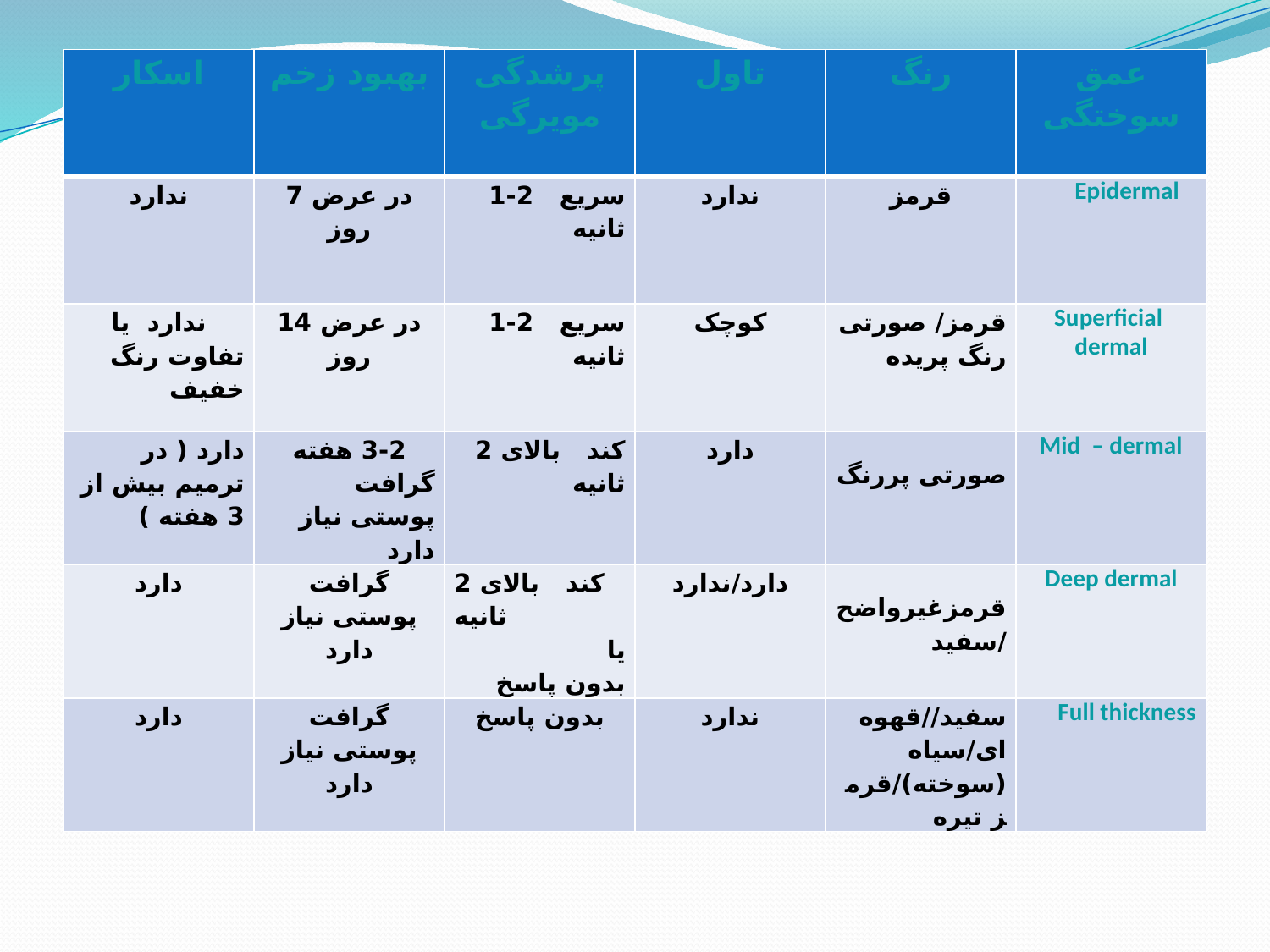

| اسکار | بهبود زخم | پرشدگی مویرگی | تاول | رنگ | عمق سوختگی |
| --- | --- | --- | --- | --- | --- |
| ندارد | در عرض 7 روز | سریع 2-1 ثانیه | ندارد | قرمز | Epidermal |
| ندارد یا تفاوت رنگ خفیف | در عرض 14 روز | سریع 2-1 ثانیه | کوچک | قرمز/ صورتی رنگ پریده | Superficial dermal |
| دارد ( در ترمیم بیش از 3 هفته ) | 3-2 هفته گرافت پوستی نیاز دارد | کند بالای 2 ثانیه | دارد | صورتی پررنگ | Mid – dermal |
| دارد | گرافت پوستی نیاز دارد | کند بالای 2 ثانیه یا بدون پاسخ | دارد/ندارد | قرمزغیرواضح/سفید | Deep dermal |
| دارد | گرافت پوستی نیاز دارد | بدون پاسخ | ندارد | سفید//قهوه ای/سیاه (سوخته)/قرمز تیره | Full thickness |